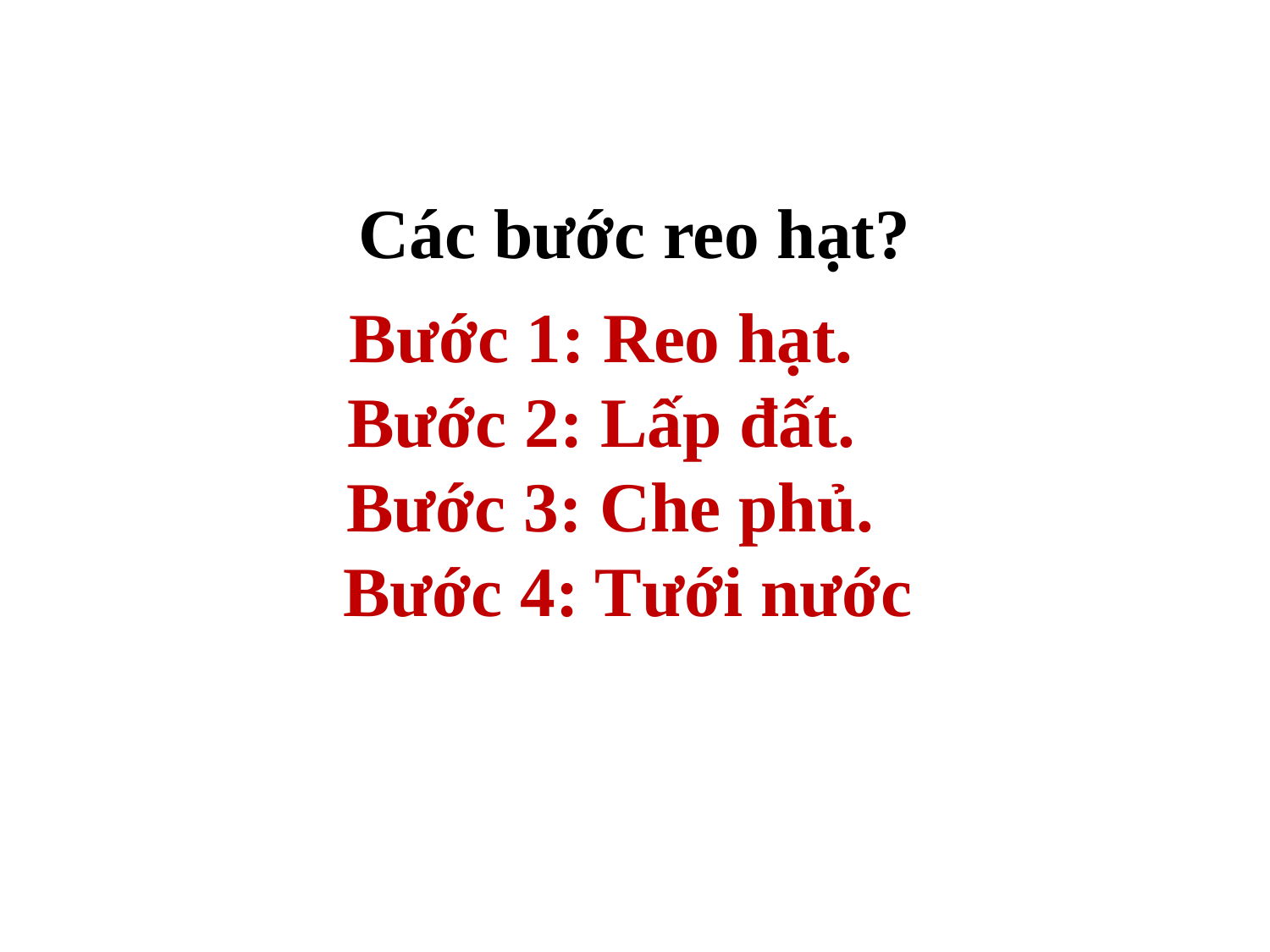

Các bước reo hạt?
 Bước 1: Reo hạt.
 Bước 2: Lấp đất.
  Bước 3: Che phủ.
    Bước 4: Tưới nước